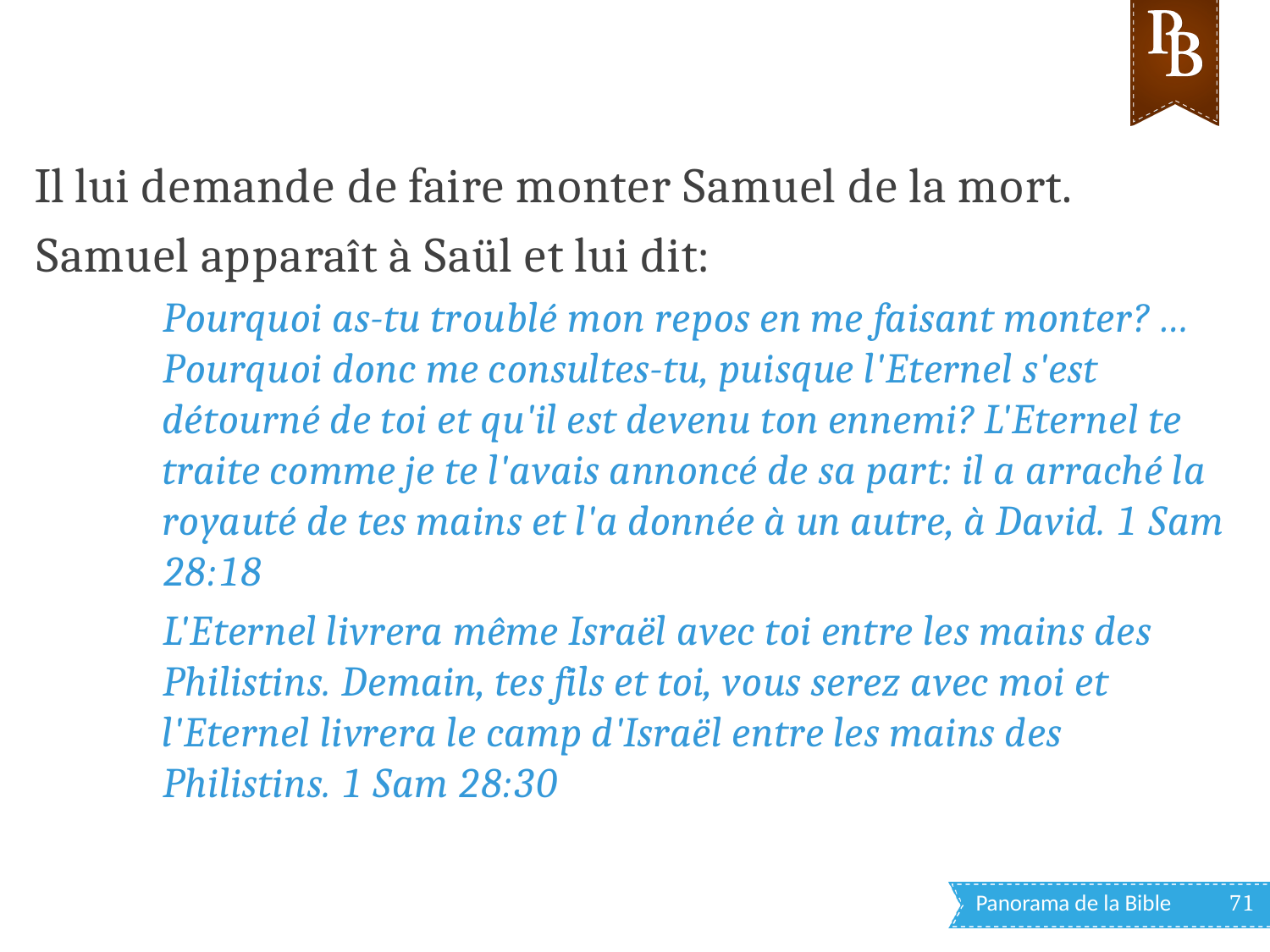

Il lui demande de faire monter Samuel de la mort.
Samuel apparaît à Saül et lui dit:
Pourquoi as-tu troublé mon repos en me faisant monter? …Pourquoi donc me consultes-tu, puisque l'Eternel s'est détourné de toi et qu'il est devenu ton ennemi? L'Eternel te traite comme je te l'avais annoncé de sa part: il a arraché la royauté de tes mains et l'a donnée à un autre, à David. 1 Sam 28:18
L'Eternel livrera même Israël avec toi entre les mains des Philistins. Demain, tes fils et toi, vous serez avec moi et l'Eternel livrera le camp d'Israël entre les mains des Philistins. 1 Sam 28:30